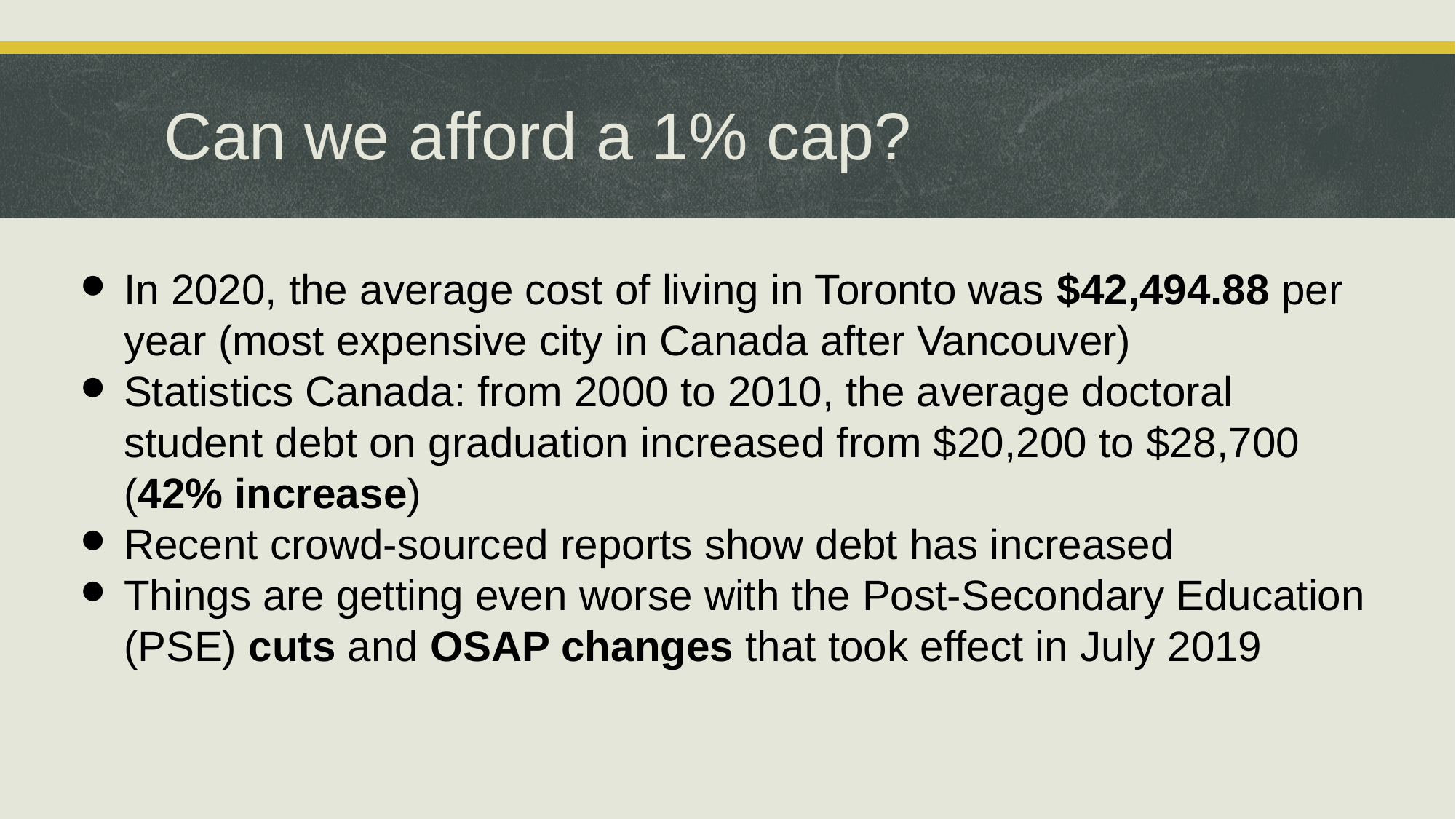

# Can we afford a 1% cap?
In 2020, the average cost of living in Toronto was $42,494.88 per year (most expensive city in Canada after Vancouver)
Statistics Canada: from 2000 to 2010, the average doctoral student debt on graduation increased from $20,200 to $28,700 (42% increase)
Recent crowd-sourced reports show debt has increased
Things are getting even worse with the Post-Secondary Education (PSE) cuts and OSAP changes that took effect in July 2019